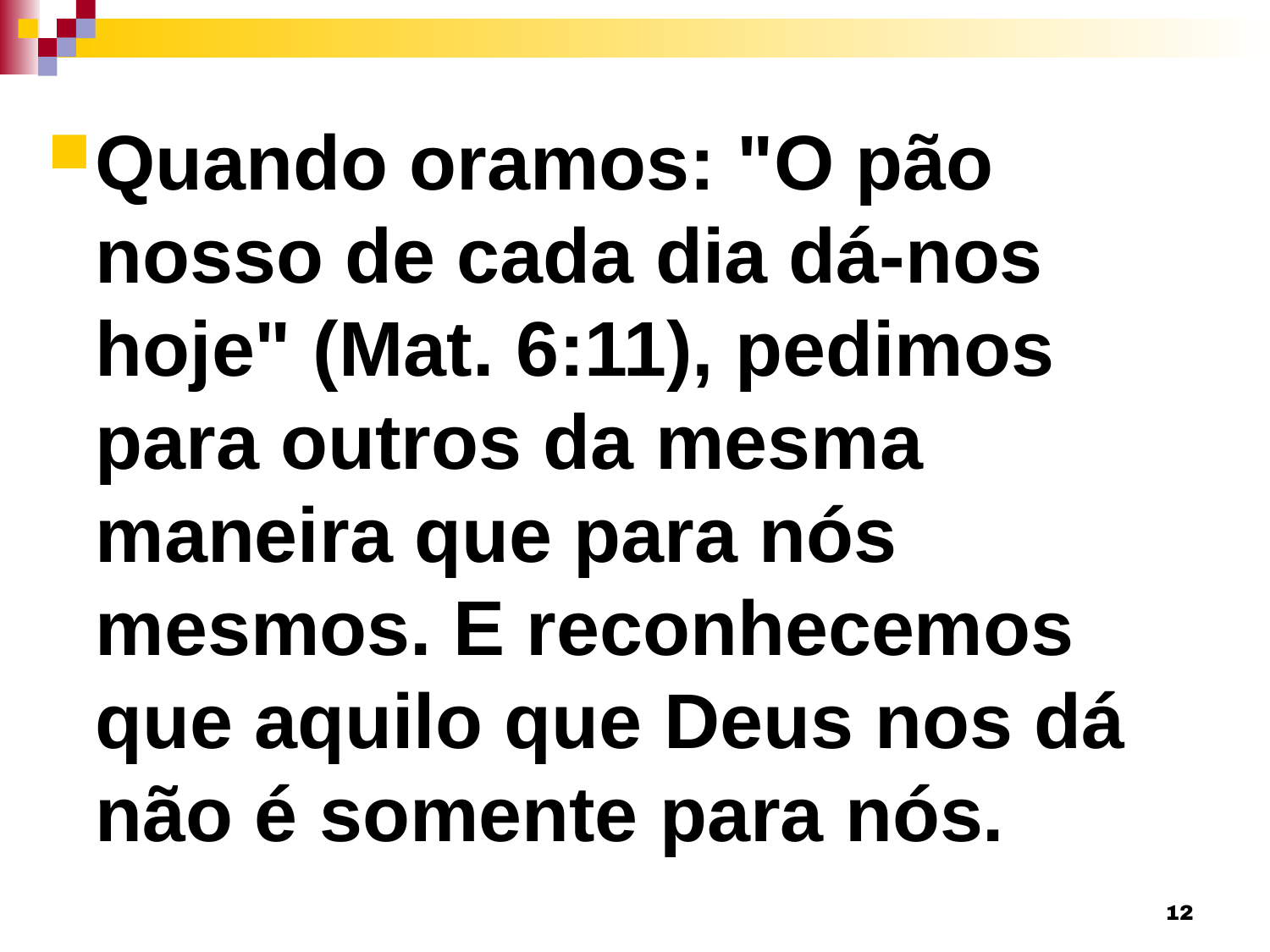

Quando oramos: "O pão nosso de cada dia dá-nos hoje" (Mat. 6:11), pedimos para outros da mesma maneira que para nós mesmos. E reconhecemos que aquilo que Deus nos dá não é somente para nós.
12